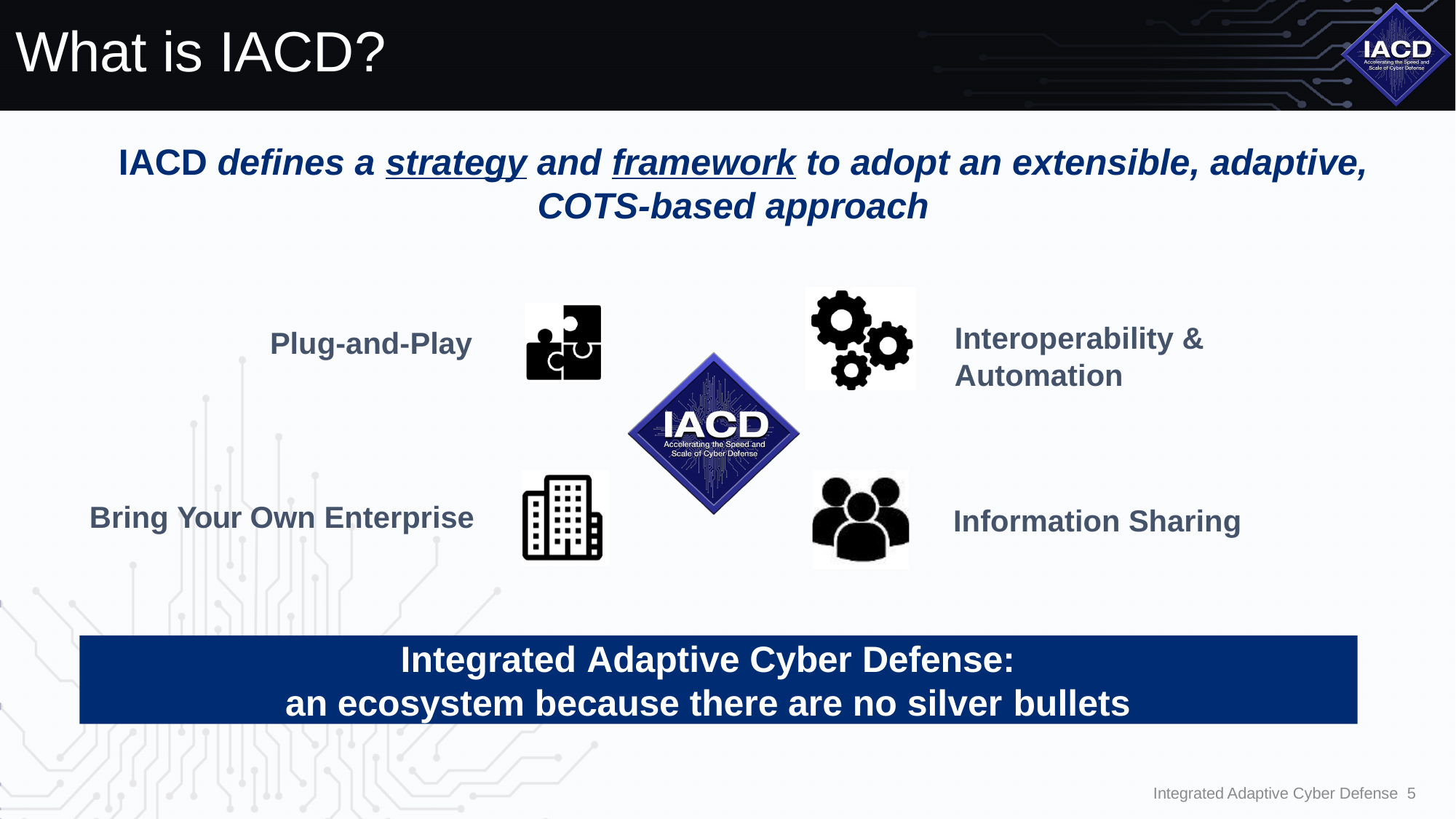

# What is IACD?
IACD defines a strategy and framework to adopt an extensible, adaptive, COTS-based approach

Interoperability & Automation
Plug-and-Play

Bring Your Own Enterprise
Information Sharing

Integrated Adaptive Cyber Defense:
an ecosystem because there are no silver bullets
5